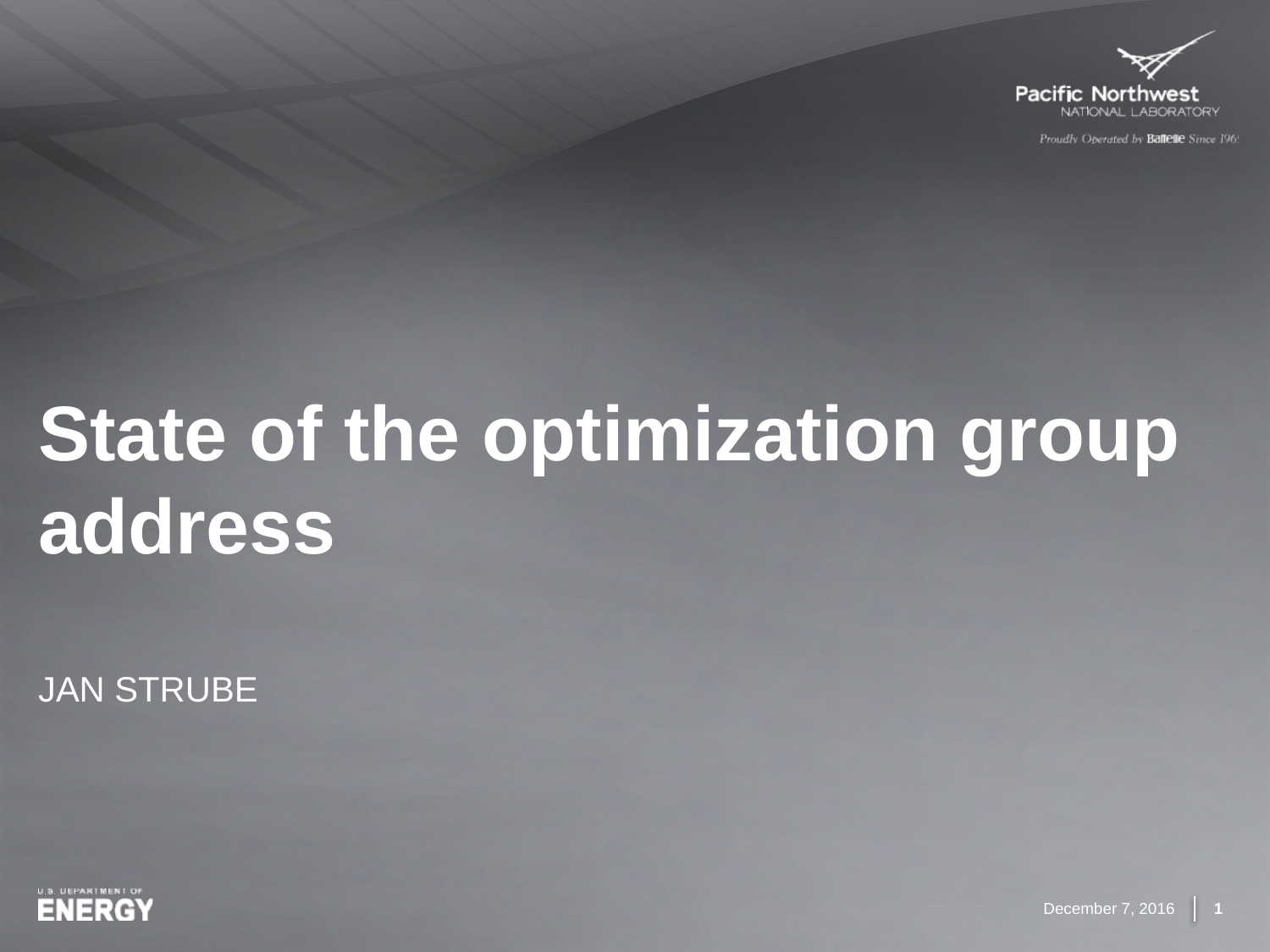

# State of the optimization group address
Jan strube

December 7, 2016
1